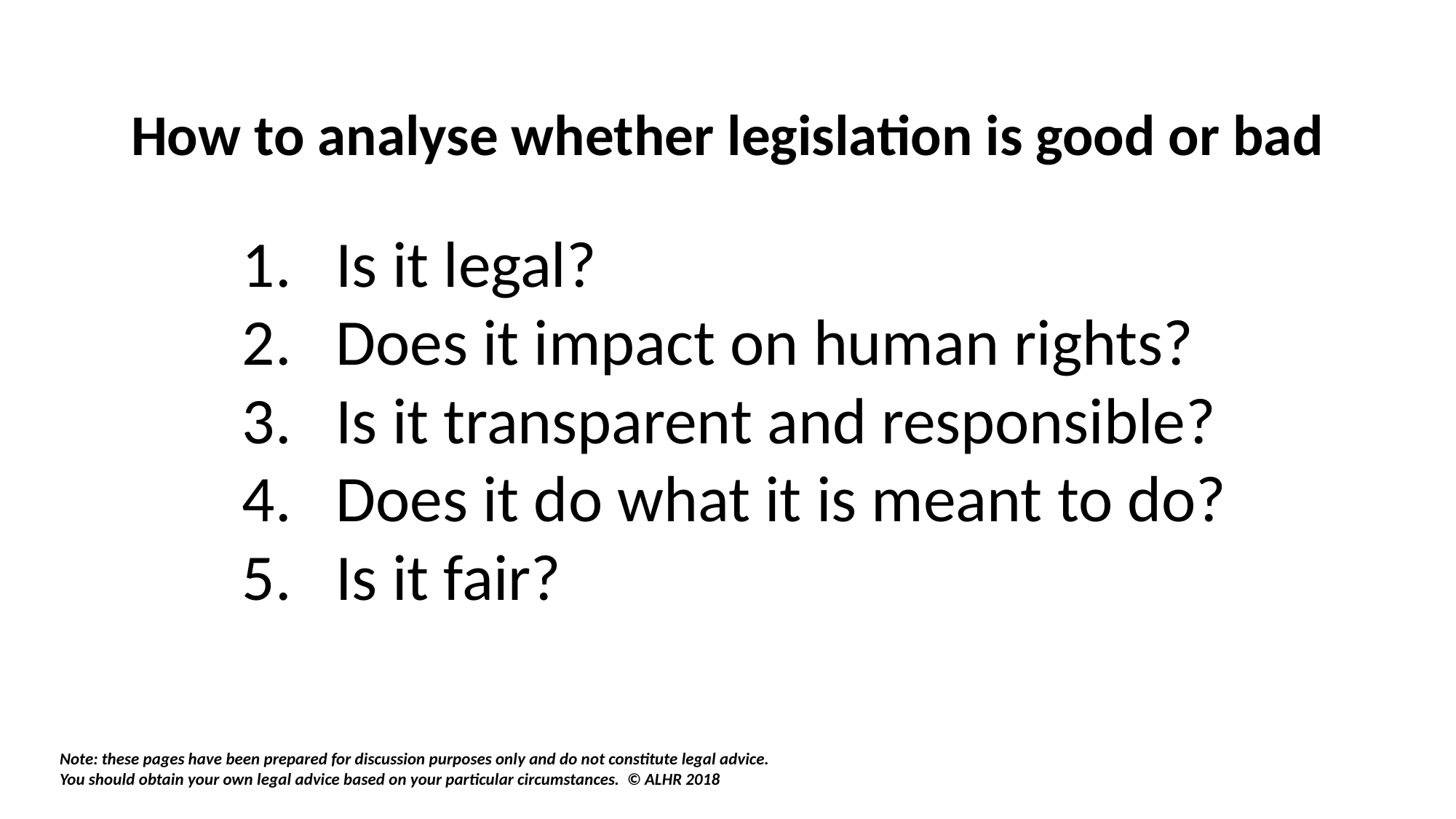

How to analyse whether legislation is good or bad
   Is it legal?
   Does it impact on human rights?
   Is it transparent and responsible?
   Does it do what it is meant to do?
   Is it fair?
Note: these pages have been prepared for discussion purposes only and do not constitute legal advice.
You should obtain your own legal advice based on your particular circumstances.  © ALHR 2018